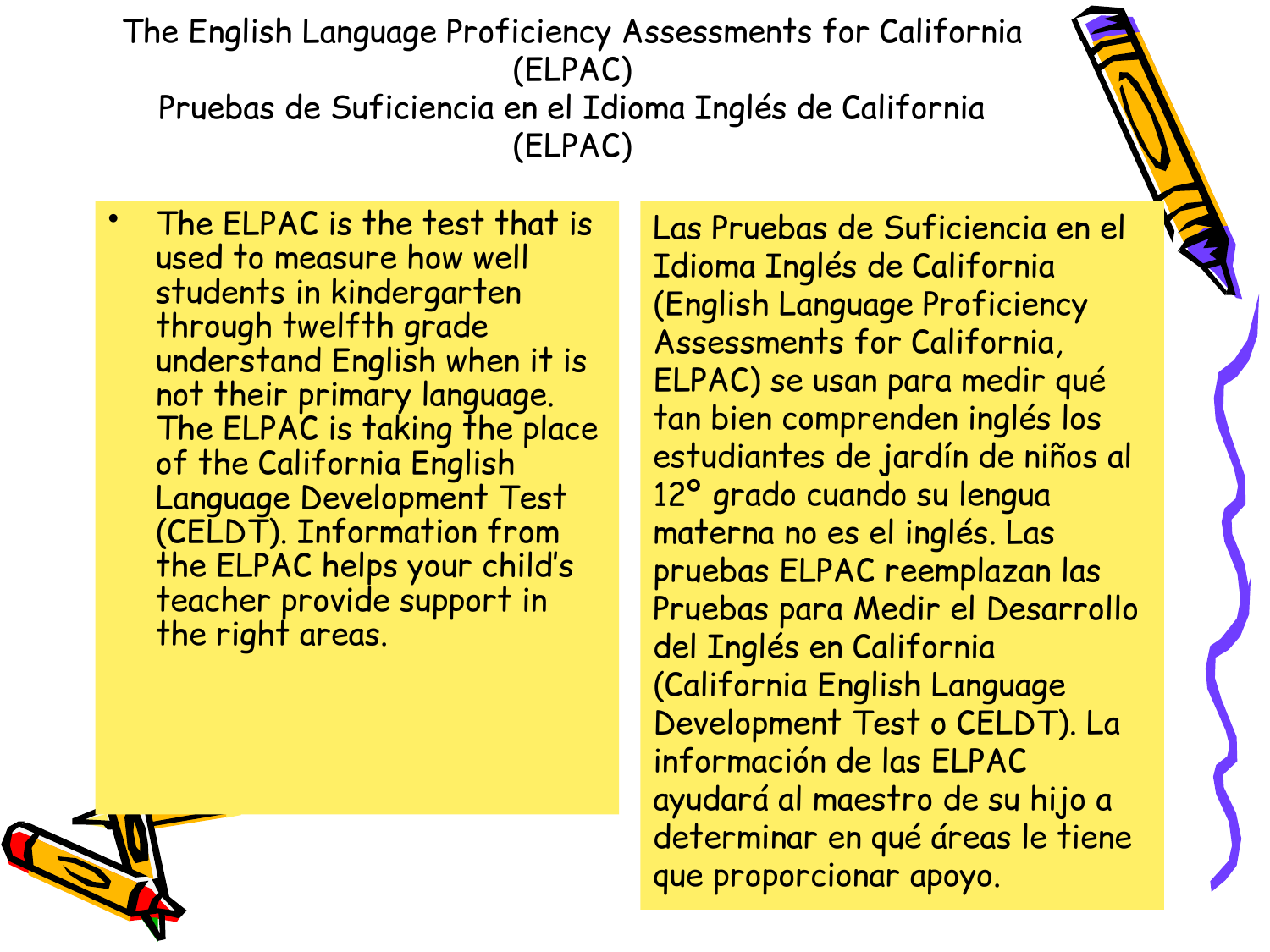

# The English Language Proficiency Assessments for California (ELPAC) Pruebas de Suficiencia en el Idioma Inglés de California (ELPAC)
The ELPAC is the test that is used to measure how well students in kindergarten through twelfth grade understand English when it is not their primary language. The ELPAC is taking the place of the California English Language Development Test (CELDT). Information from the ELPAC helps your child’s teacher provide support in the right areas.
Las Pruebas de Suficiencia en el Idioma Inglés de California (English Language Proficiency Assessments for California, ELPAC) se usan para medir qué tan bien comprenden inglés los estudiantes de jardín de niños al 12º grado cuando su lengua materna no es el inglés. Las pruebas ELPAC reemplazan las Pruebas para Medir el Desarrollo del Inglés en California (California English Language Development Test o CELDT). La información de las ELPAC ayudará al maestro de su hijo a determinar en qué áreas le tiene que proporcionar apoyo.